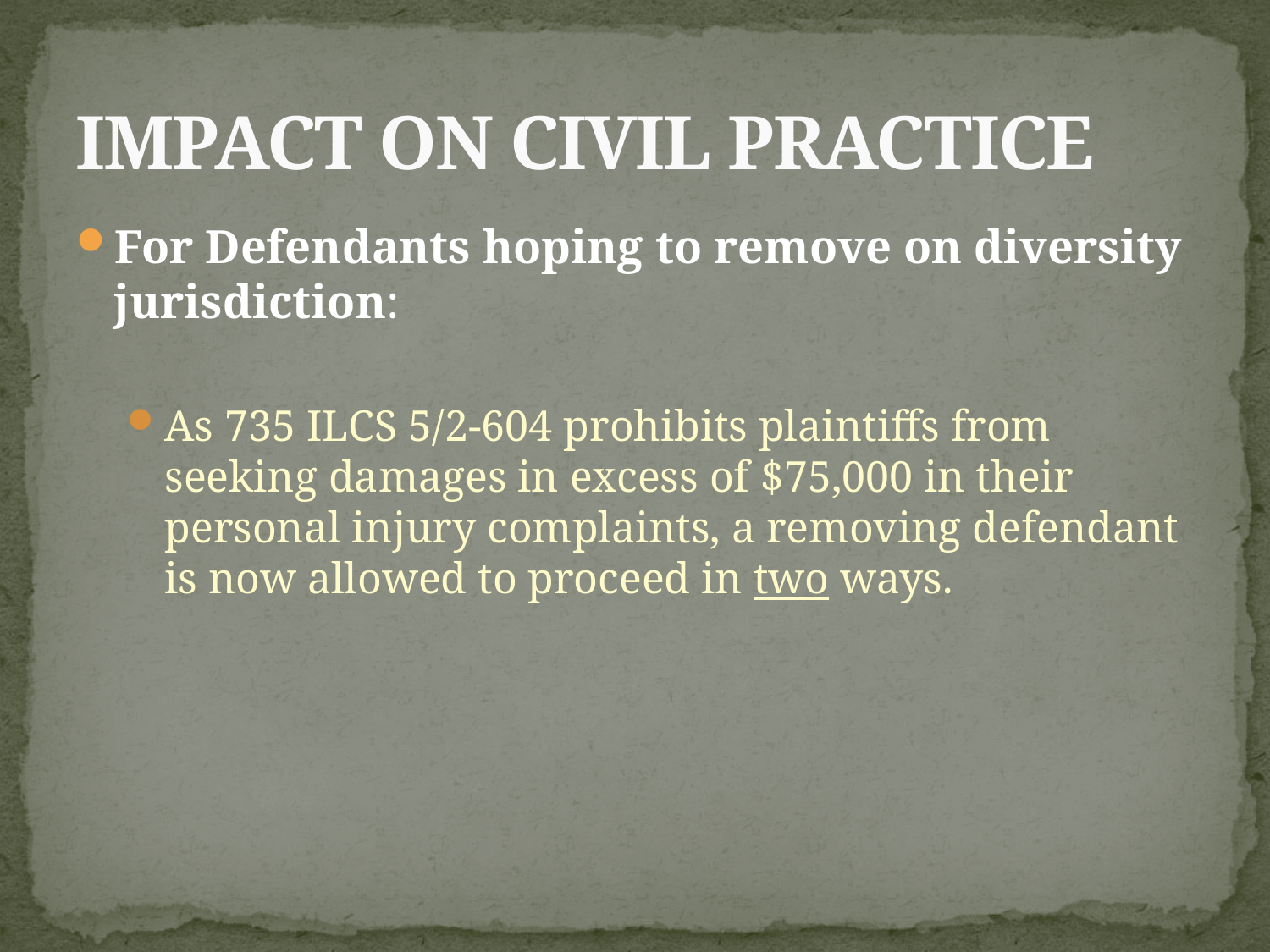

# IMPACT ON CIVIL PRACTICE
For Defendants hoping to remove on diversity jurisdiction:

As 735 ILCS 5/2-604 prohibits plaintiffs from seeking damages in excess of $75,000 in their personal injury complaints, a removing defendant is now allowed to proceed in two ways.